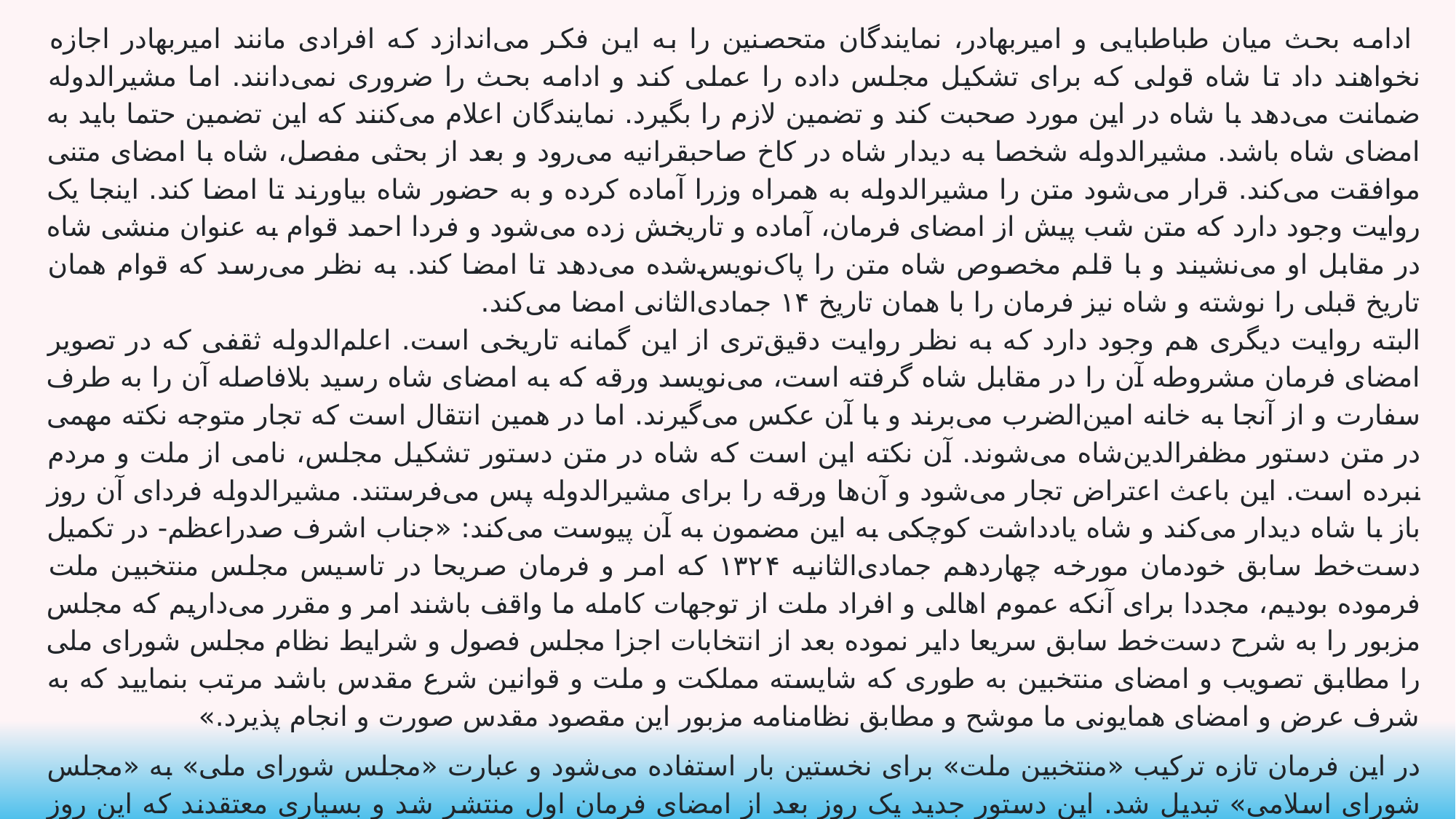

ادامه بحث میان طباطبایی و امیربهادر، نمایندگان متحصنین را به این فکر می‌اندازد که افرادی مانند امیربهادر اجازه نخواهند داد تا شاه قولی که برای تشکیل مجلس داده را عملی کند و ادامه بحث را ضروری نمی‌دانند. اما مشیرالدوله ضمانت می‌دهد با شاه در این مورد صحبت کند و تضمین لازم را بگیرد. نمایندگان اعلام می‌کنند که این تضمین حتما باید به امضای شاه باشد. مشیرالدوله شخصا به دیدار شاه در کاخ صاحبقرانیه می‌رود و بعد از بحثی مفصل، شاه با امضای متنی موافقت می‌کند. قرار می‌شود متن را مشیرالدوله به‌ همراه وزرا آماده کرده و به‌ حضور شاه بیاورند تا امضا کند. اینجا یک روایت وجود دارد که متن شب پیش از امضای فرمان، آماده و تاریخش زده می‌شود و فردا احمد قوام به ‌عنوان منشی شاه در مقابل او می‌نشیند و با قلم مخصوص شاه متن را پاک‌نویس‌شده می‌دهد تا امضا کند. به ‌نظر می‌رسد که قوام همان تاریخ قبلی را نوشته و شاه نیز فرمان را با همان تاریخ ۱۴ جمادی‌الثانی امضا می‌کند.
البته روایت دیگری هم وجود دارد که به ‌نظر روایت دقیق‌تری از این گمانه تاریخی است. اعلم‌الدوله ثقفی که در تصویر امضای فرمان مشروطه آن را در مقابل شاه گرفته است، می‌نویسد ورقه که به امضای شاه رسید بلافاصله آن را به‌ طرف سفارت و از آنجا به خانه امین‌الضرب می‌برند و با آن عکس می‌گیرند. اما در همین انتقال است که تجار متوجه نکته مهمی در متن دستور مظفرالدین‌شاه می‌شوند. آن نکته این است که شاه در متن دستور تشکیل مجلس، نامی از ملت و مردم نبرده است. این باعث اعتراض تجار می‌شود و آن‌ها ورقه را برای مشیرالدوله پس می‌فرستند. مشیرالدوله فردای آن روز باز با شاه دیدار می‌کند و شاه یادداشت کوچکی به این مضمون به آن پیوست می‌کند: «جناب اشرف صدراعظم- در تکمیل دست‌خط سابق خودمان مورخه چهاردهم جمادی‌الثانیه ۱۳۲۴ که امر و فرمان صریحا در تاسیس مجلس منتخبین ملت فرموده بودیم، مجددا برای آنکه عموم اهالی و افراد ملت از توجهات کامله ما واقف باشند امر و مقرر می‌داریم که مجلس مزبور را به‌ شرح دست‌خط سابق سریعا دایر نموده بعد از انتخابات اجزا مجلس فصول و شرایط نظام مجلس شورای ملی را مطابق تصویب و امضای منتخبین به‌ طوری که شایسته مملکت و ملت و قوانین شرع مقدس باشد مرتب بنمایید که به‌ شرف عرض و امضای همایونی ما موشح و مطابق نظامنامه مزبور این مقصود مقدس صورت و انجام پذیرد.»
در این فرمان تازه ترکیب «منتخبین ملت» برای نخستین‌ بار استفاده می‌شود و عبارت «مجلس شورای ملی» به «مجلس شورای اسلامی» تبدیل شد. این دستور جدید یک روز بعد از امضای فرمان اول منتشر شد و بسیاری معتقدند که این روز یعنی ۱۵ جمادی الثانی ۱۳۲۴ برابر با ۱۴ مرداد را تجار به ‌عنوان روز پایان تحصن و به ‌ثمر رسیدن اعتراضات خود به‌ عنوان روز مشروطه ثبت کردند.